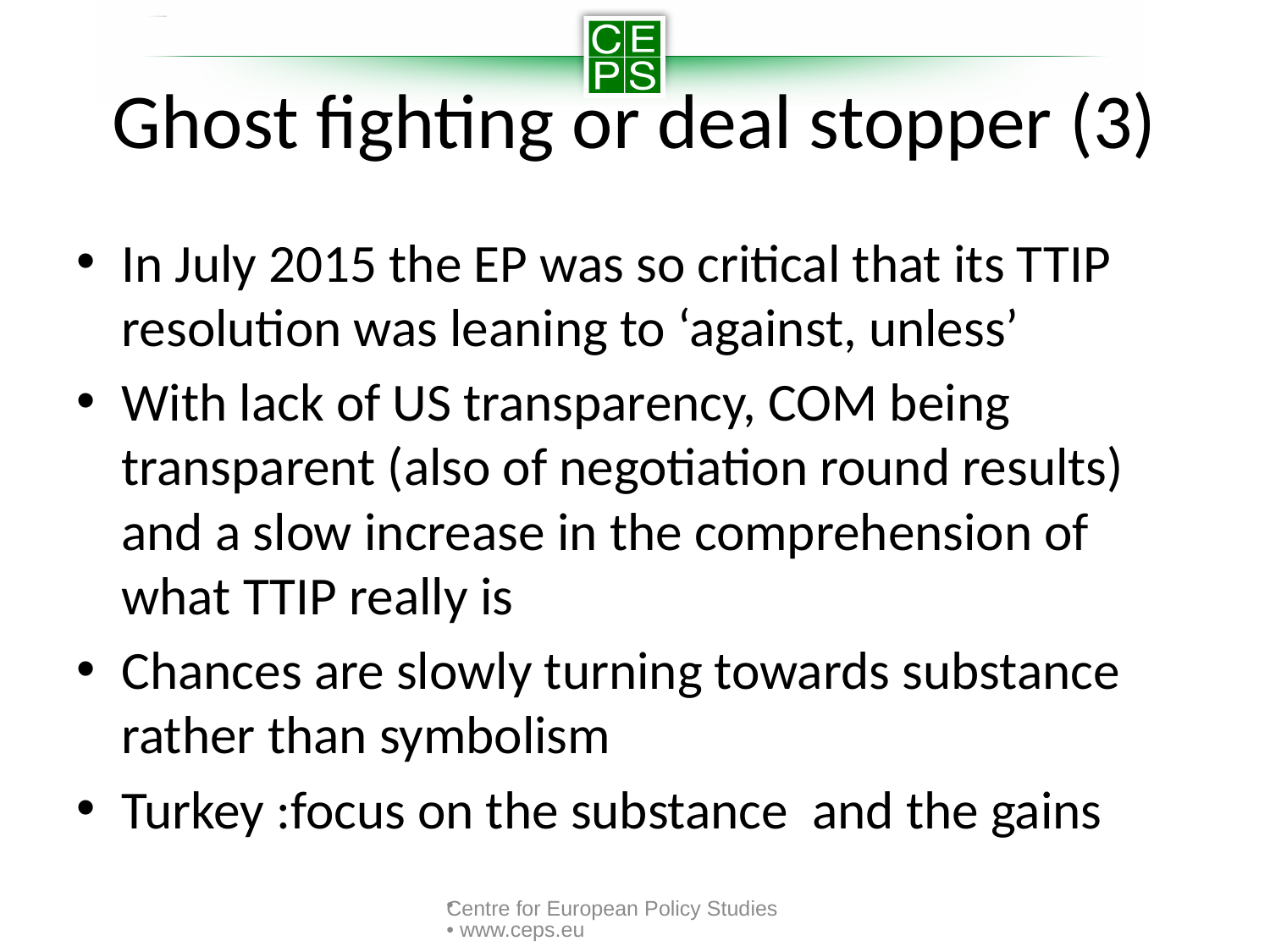

# Ghost fighting or deal stopper (3)
In July 2015 the EP was so critical that its TTIP resolution was leaning to ‘against, unless’
With lack of US transparency, COM being transparent (also of negotiation round results)  and a slow increase in the comprehension of what TTIP really is
Chances are slowly turning towards substance rather than symbolism
Turkey :focus on the substance  and the gains
Centre for European Policy Studies  • www.ceps.eu